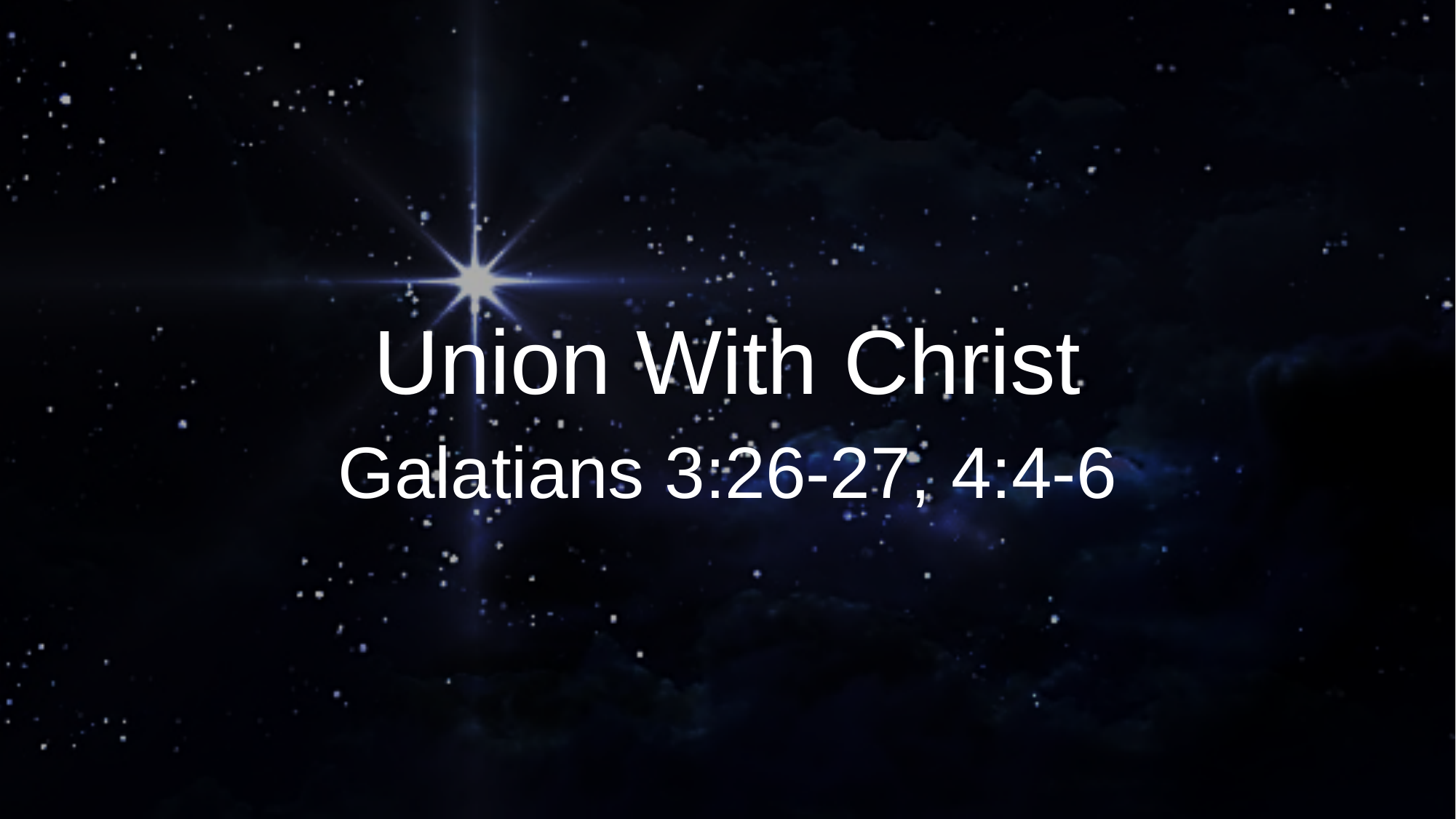

# Union With Christ
Galatians 3:26-27, 4:4-6